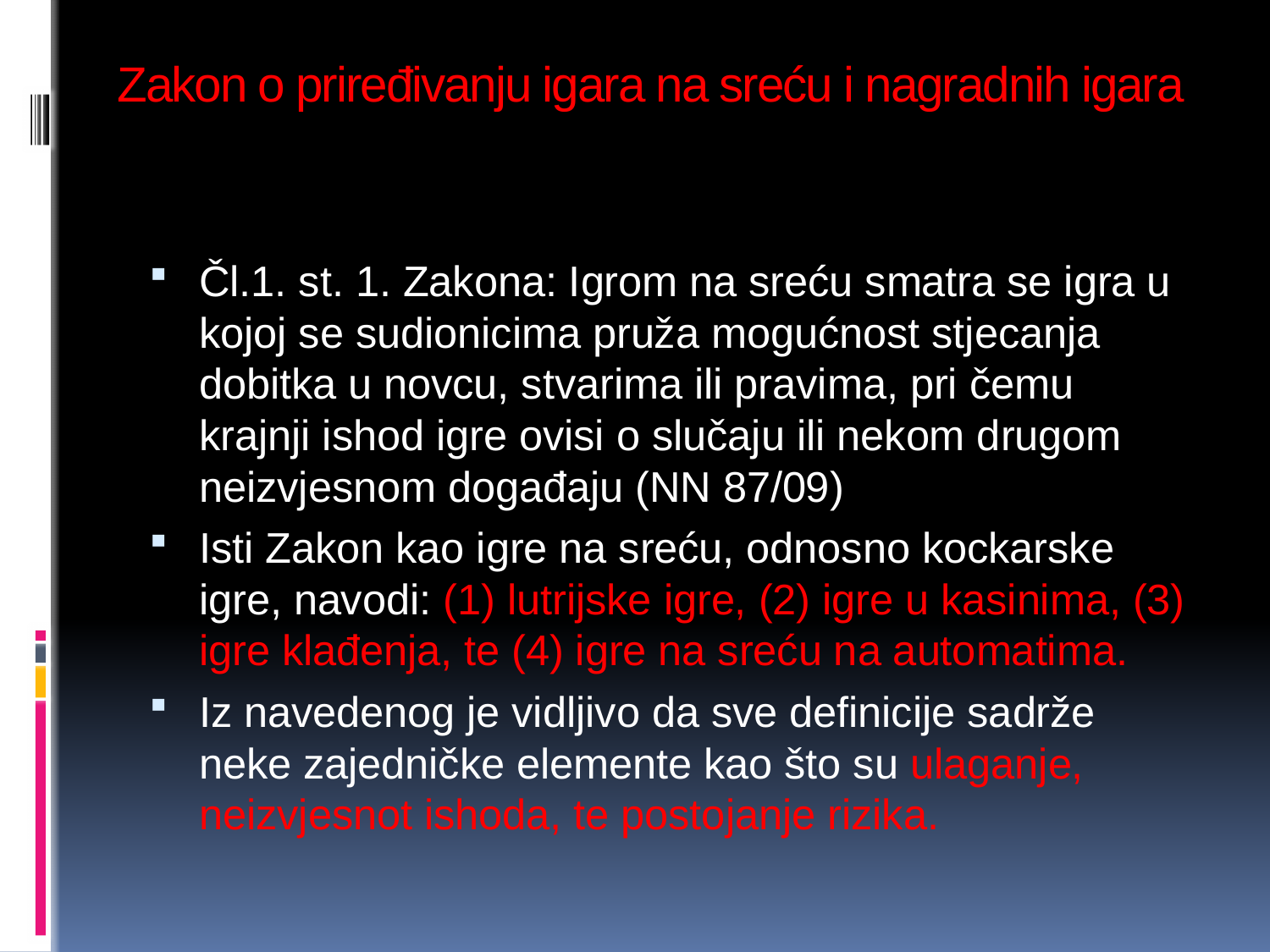

# Zakon o priređivanju igara na sreću i nagradnih igara
Čl.1. st. 1. Zakona: Igrom na sreću smatra se igra u kojoj se sudionicima pruža mogućnost stjecanja dobitka u novcu, stvarima ili pravima, pri čemu krajnji ishod igre ovisi o slučaju ili nekom drugom neizvjesnom događaju (NN 87/09)
Isti Zakon kao igre na sreću, odnosno kockarske igre, navodi: (1) lutrijske igre, (2) igre u kasinima, (3) igre klađenja, te (4) igre na sreću na automatima.
Iz navedenog je vidljivo da sve definicije sadrže neke zajedničke elemente kao što su ulaganje, neizvjesnot ishoda, te postojanje rizika.